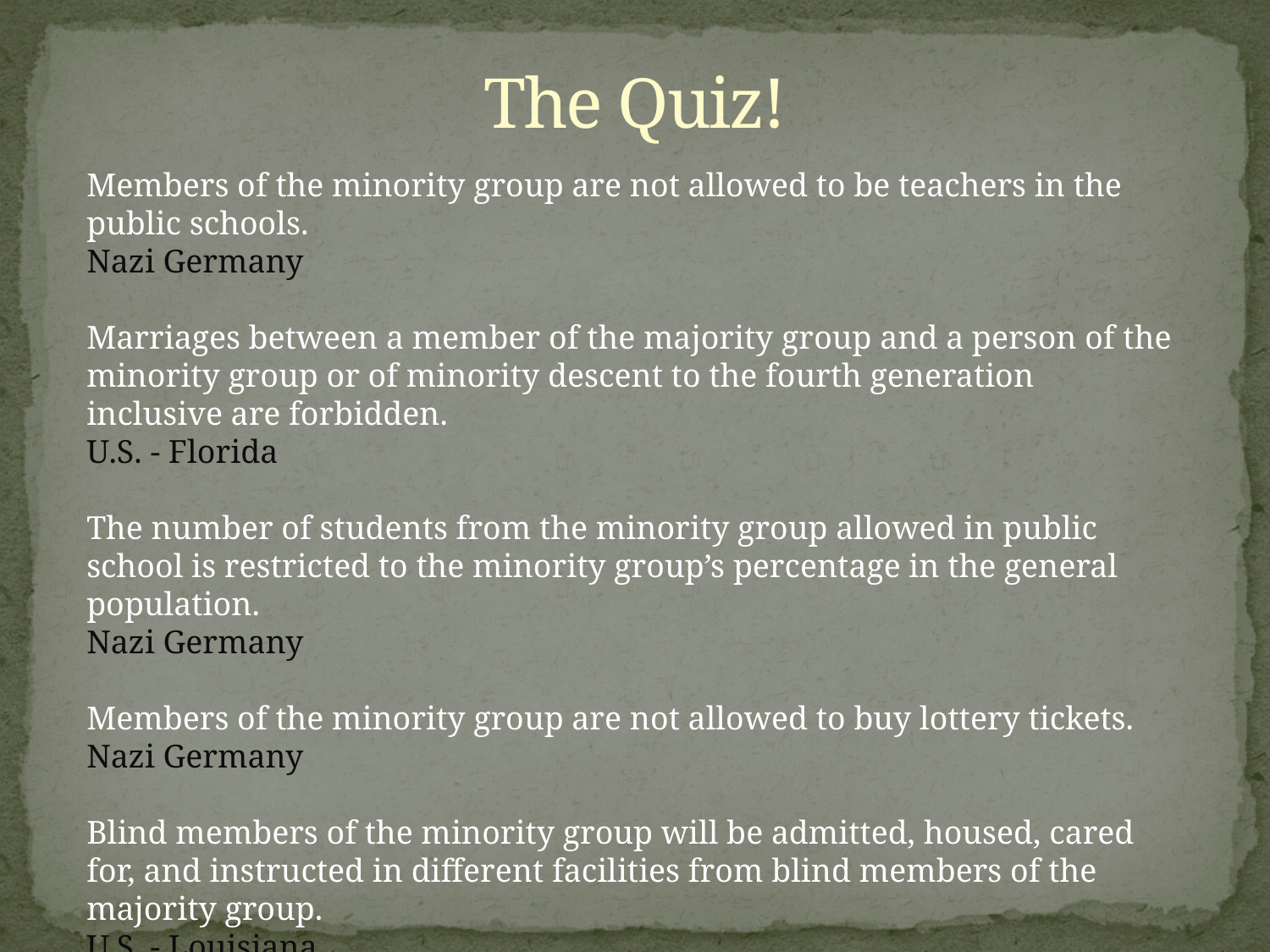

# The Quiz!
Members of the minority group are not allowed to be teachers in the public schools.
Nazi Germany

Marriages between a member of the majority group and a person of the minority group or of minority descent to the fourth generation inclusive are forbidden.
U.S. - Florida

The number of students from the minority group allowed in public school is restricted to the minority group’s percentage in the general population.
Nazi Germany

Members of the minority group are not allowed to buy lottery tickets.
Nazi Germany

Blind members of the minority group will be admitted, housed, cared for, and instructed in different facilities from blind members of the majority group.
U.S. - Louisiana